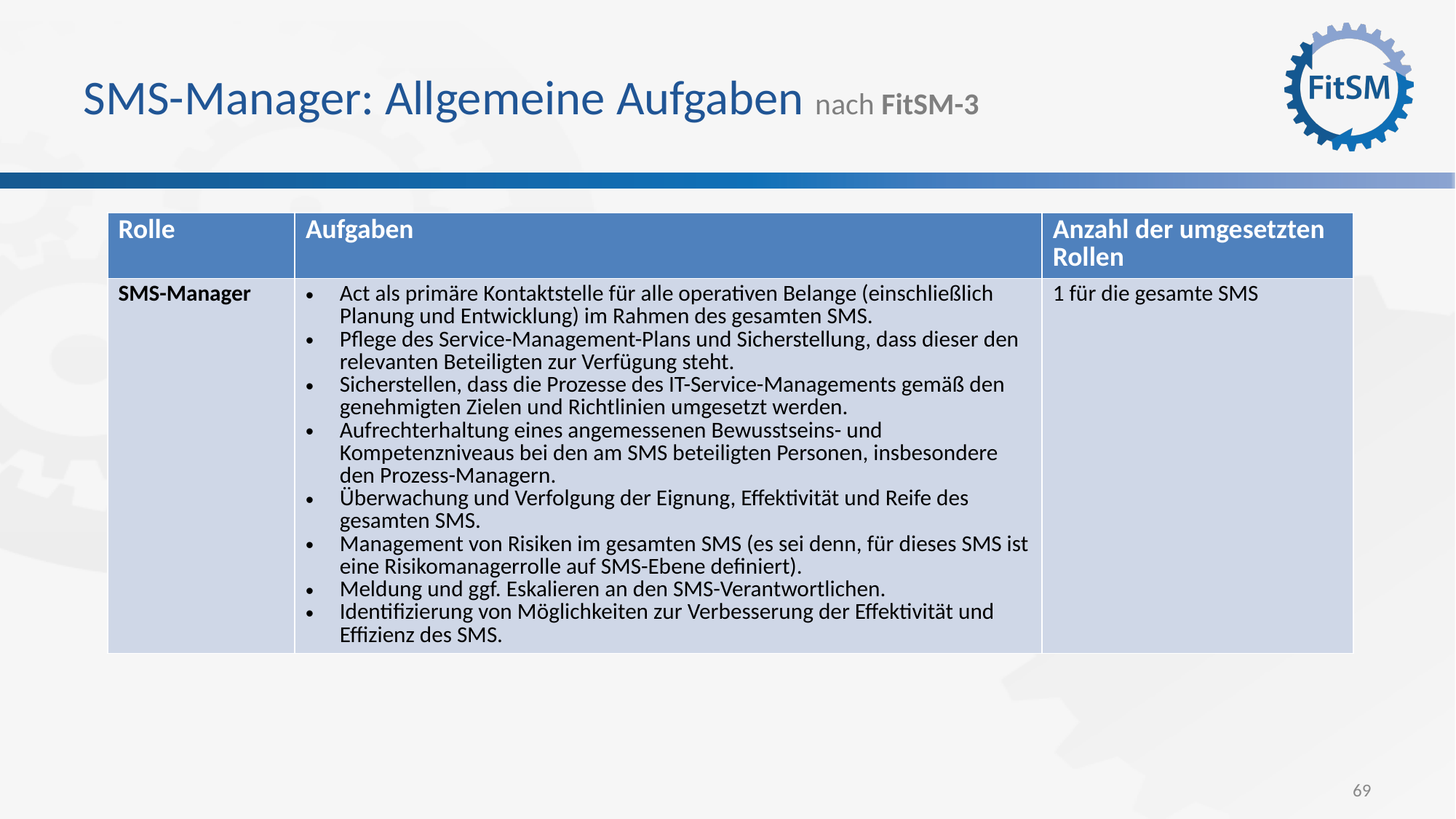

# SMS-Manager: Allgemeine Aufgaben nach FitSM-3
| Rolle | Aufgaben | Anzahl der umgesetzten Rollen |
| --- | --- | --- |
| SMS-Manager | Act als primäre Kontaktstelle für alle operativen Belange (einschließlich Planung und Entwicklung) im Rahmen des gesamten SMS. Pflege des Service-Management-Plans und Sicherstellung, dass dieser den relevanten Beteiligten zur Verfügung steht. Sicherstellen, dass die Prozesse des IT-Service-Managements gemäß den genehmigten Zielen und Richtlinien umgesetzt werden. Aufrechterhaltung eines angemessenen Bewusstseins- und Kompetenzniveaus bei den am SMS beteiligten Personen, insbesondere den Prozess-Managern. Überwachung und Verfolgung der Eignung, Effektivität und Reife des gesamten SMS. Management von Risiken im gesamten SMS (es sei denn, für dieses SMS ist eine Risikomanagerrolle auf SMS-Ebene definiert). Meldung und ggf. Eskalieren an den SMS-Verantwortlichen. Identifizierung von Möglichkeiten zur Verbesserung der Effektivität und Effizienz des SMS. | 1 für die gesamte SMS |
69